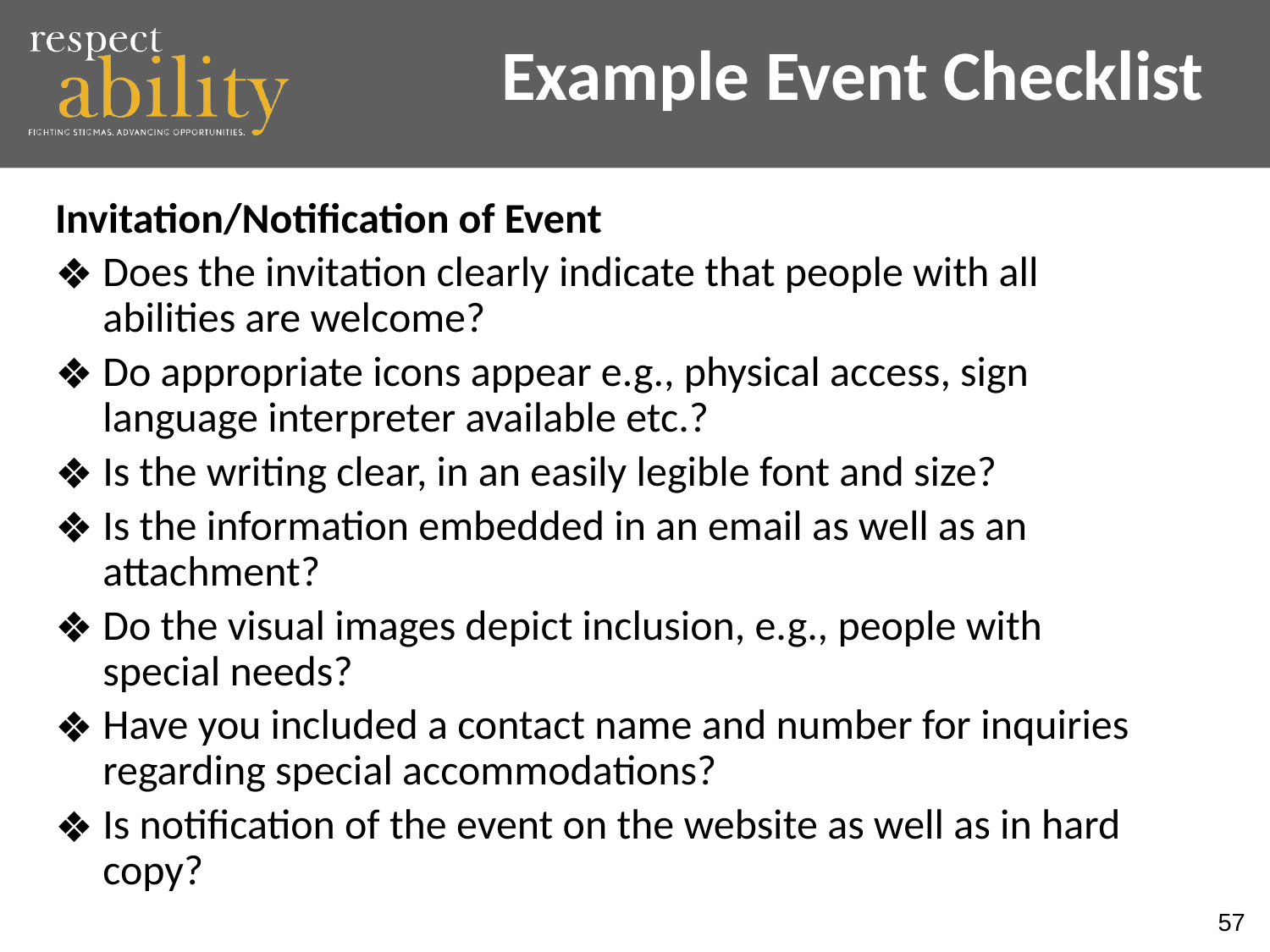

Example Event Checklist
Invitation/Notification of Event
Does the invitation clearly indicate that people with all abilities are welcome?
Do appropriate icons appear e.g., physical access, sign language interpreter available etc.?
Is the writing clear, in an easily legible font and size?
Is the information embedded in an email as well as an attachment?
Do the visual images depict inclusion, e.g., people with special needs?
Have you included a contact name and number for inquiries regarding special accommodations?
Is notification of the event on the website as well as in hard copy?
57